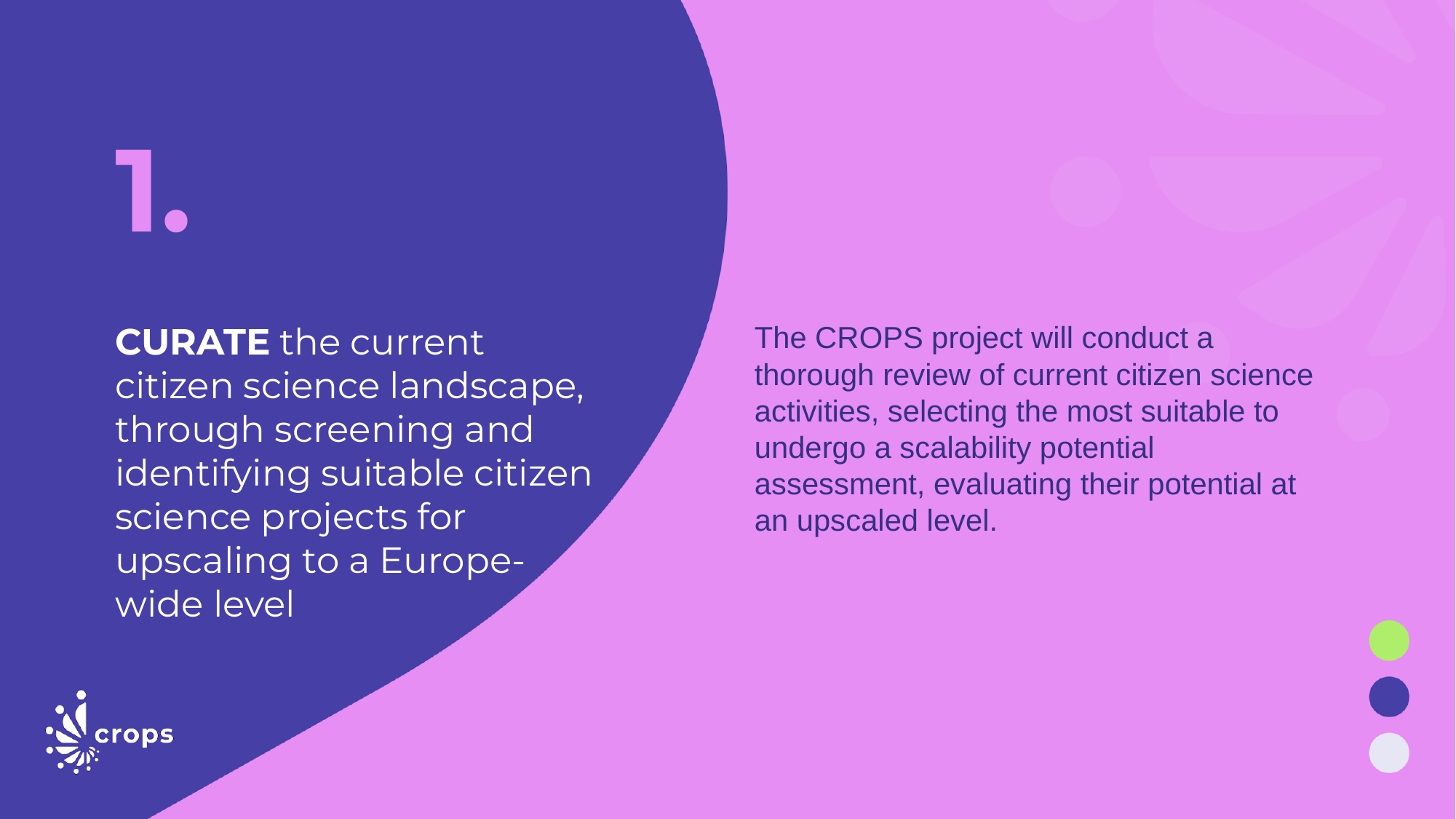

1.
# CURATE the current citizen science landscape, through screening and identifying suitable citizen science projects for upscaling to a Europe-wide level
The CROPS project will conduct a thorough review of current citizen science activities, selecting the most suitable to undergo a scalability potential assessment, evaluating their potential at an upscaled level.